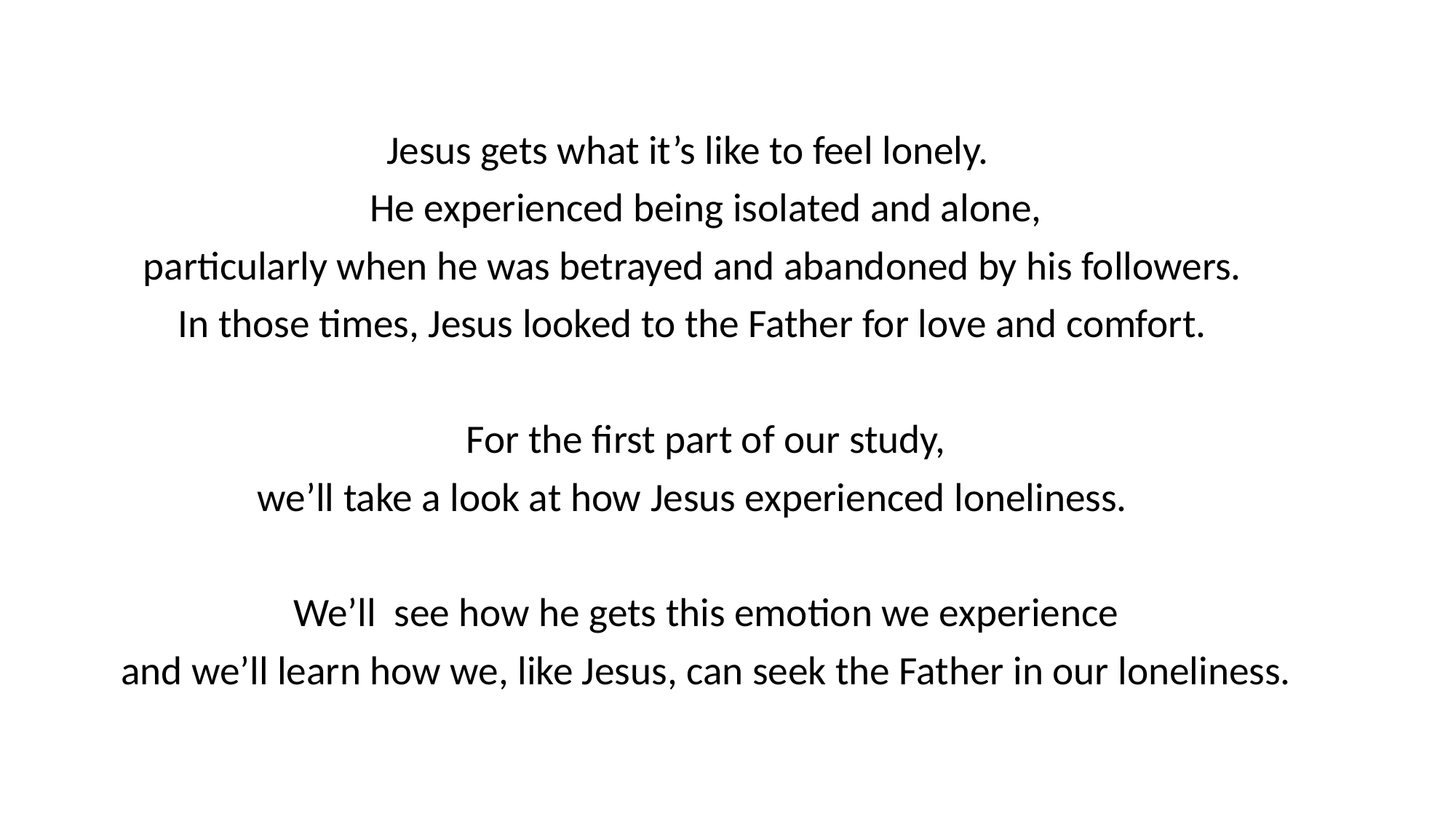

Jesus gets what it’s like to feel lonely.
He experienced being isolated and alone,
particularly when he was betrayed and abandoned by his followers.
In those times, Jesus looked to the Father for love and comfort.

For the first part of our study,
we’ll take a look at how Jesus experienced loneliness.

We’ll  see how he gets this emotion we experience
and we’ll learn how we, like Jesus, can seek the Father in our loneliness.